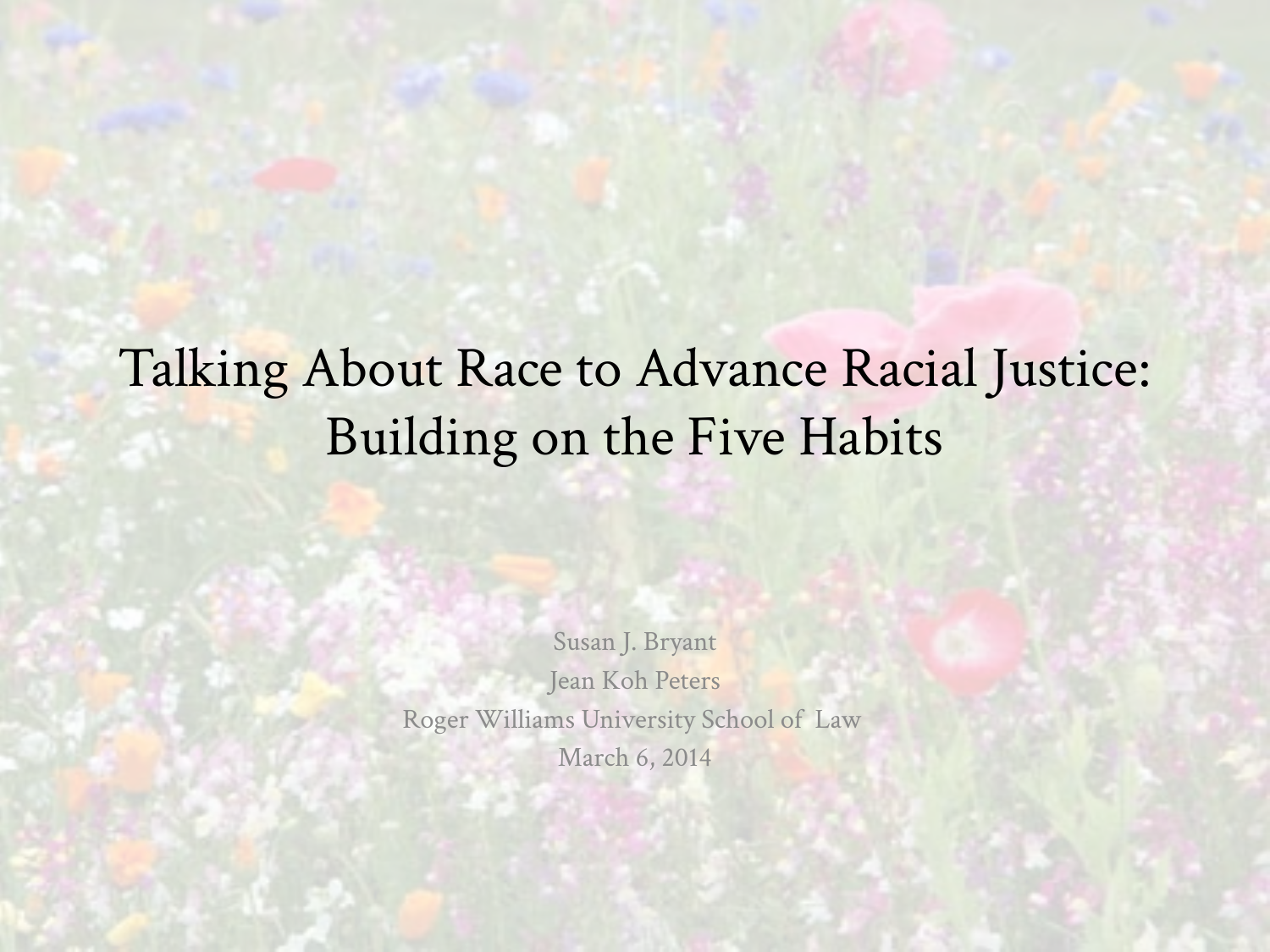

# Talking About Race to Advance Racial Justice: Building on the Five Habits

Susan J. Bryant
Jean Koh Peters
Roger Williams University School of  Law
March 6, 2014